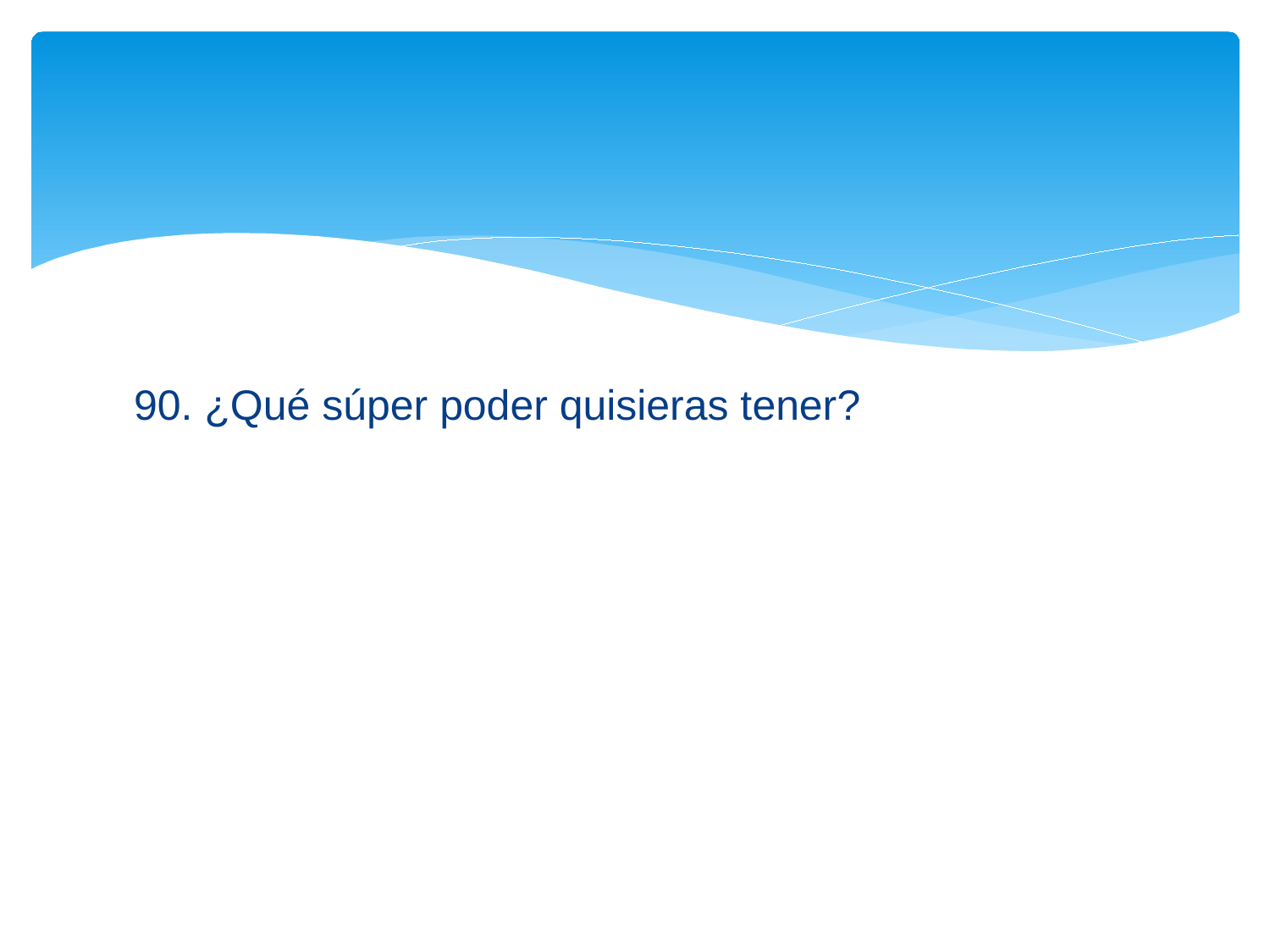

#
90. ¿Qué súper poder quisieras tener?